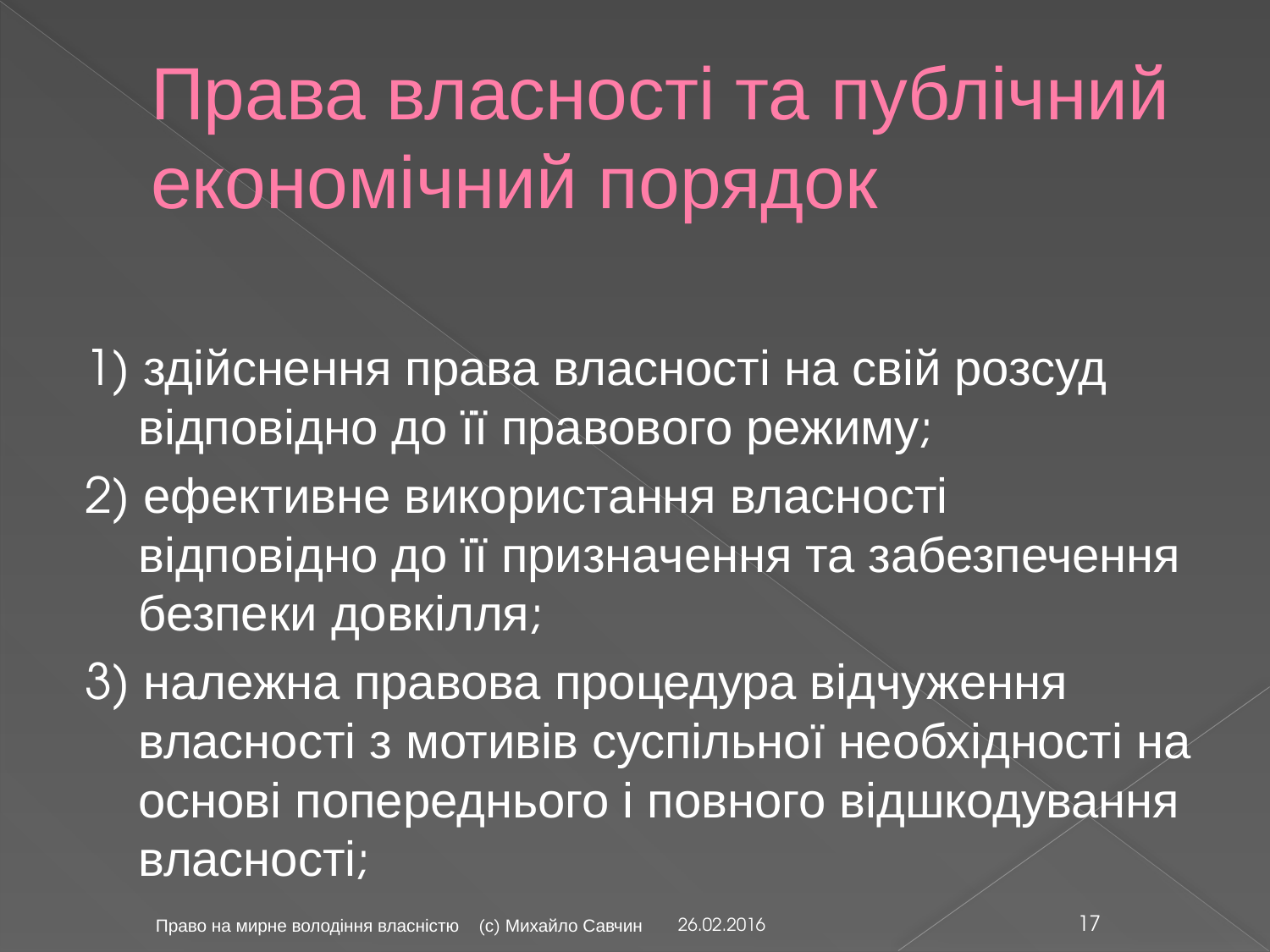

# Права власності та публічний економічний порядок

1) здійснення права власності на свій розсуд відповідно до її правового режиму;
2) ефективне використання власності відповідно до її призначення та забезпечення безпеки довкілля;
3) належна правова процедура відчуження власності з мотивів суспільної необхідності на основі попереднього і повного відшкодування власності;
26.02.2016
Право на мирне володіння власністю    (с) Михайло Савчин
17